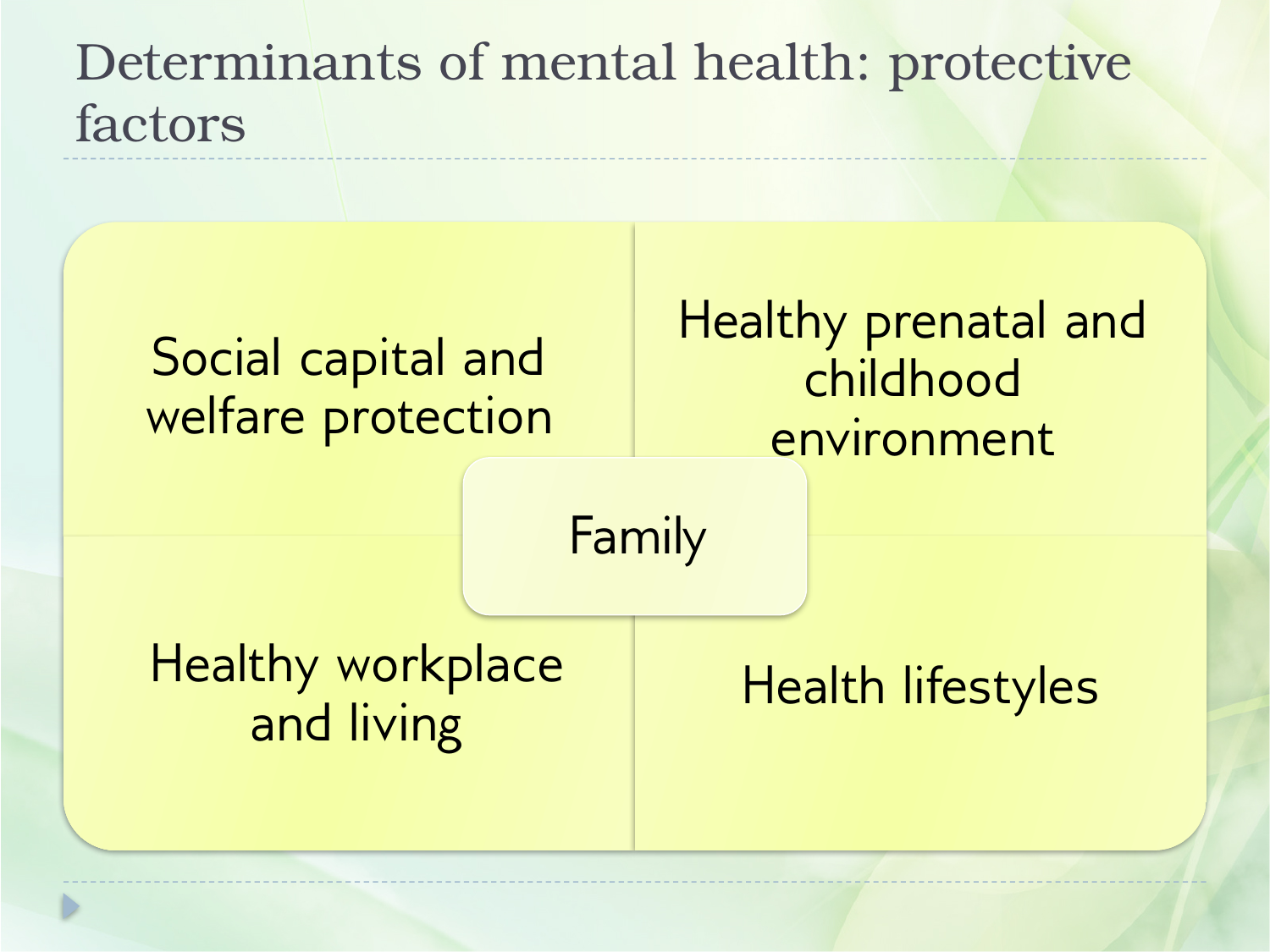

# Determinants of mental health: protective factors
Social capital and welfare protection
Healthy prenatal and childhood environment
Healthy workplace and living
Health lifestyles
Family